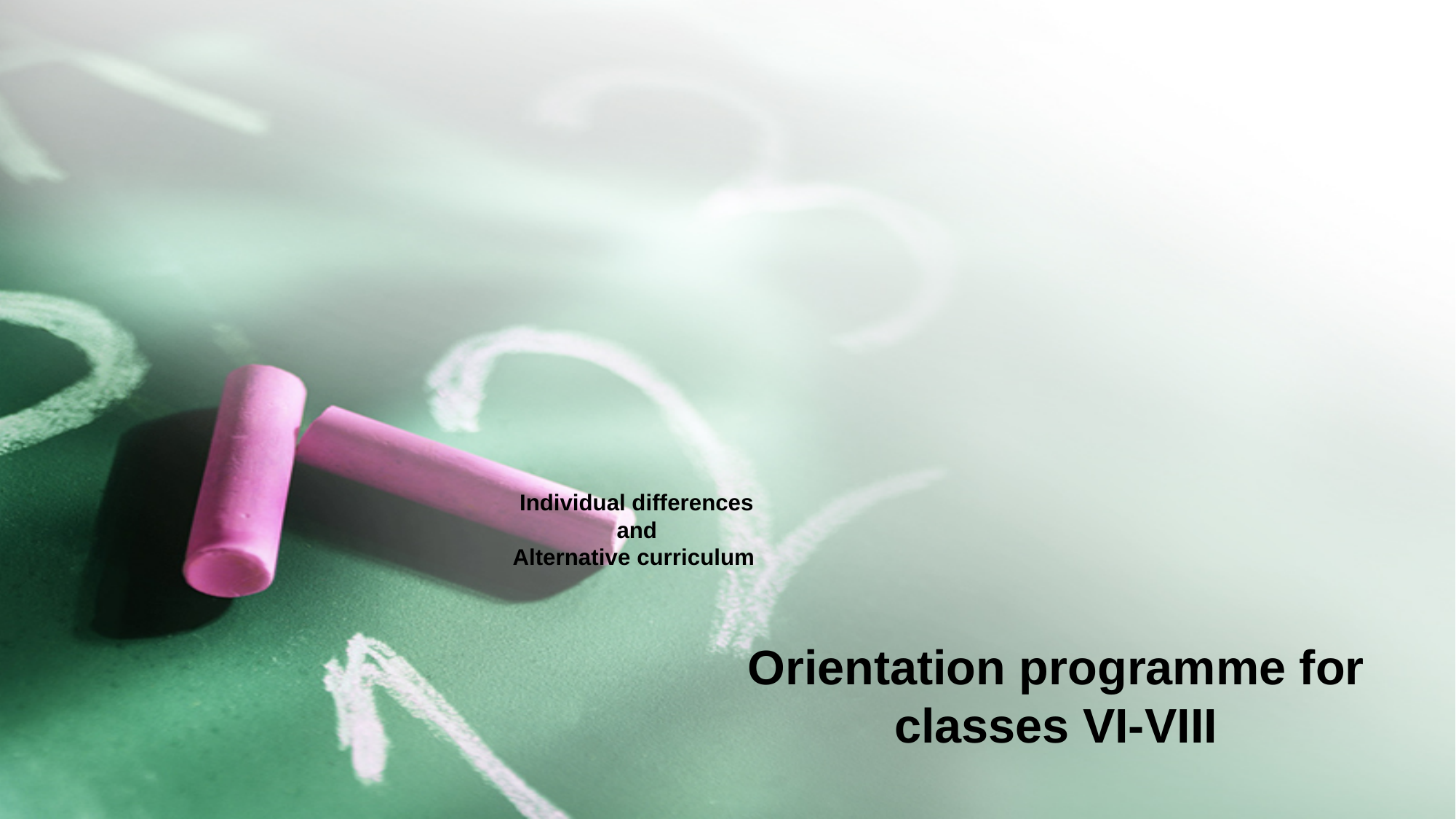

# Individual differences and Alternative curriculum
Orientation programme for classes VI-VIII